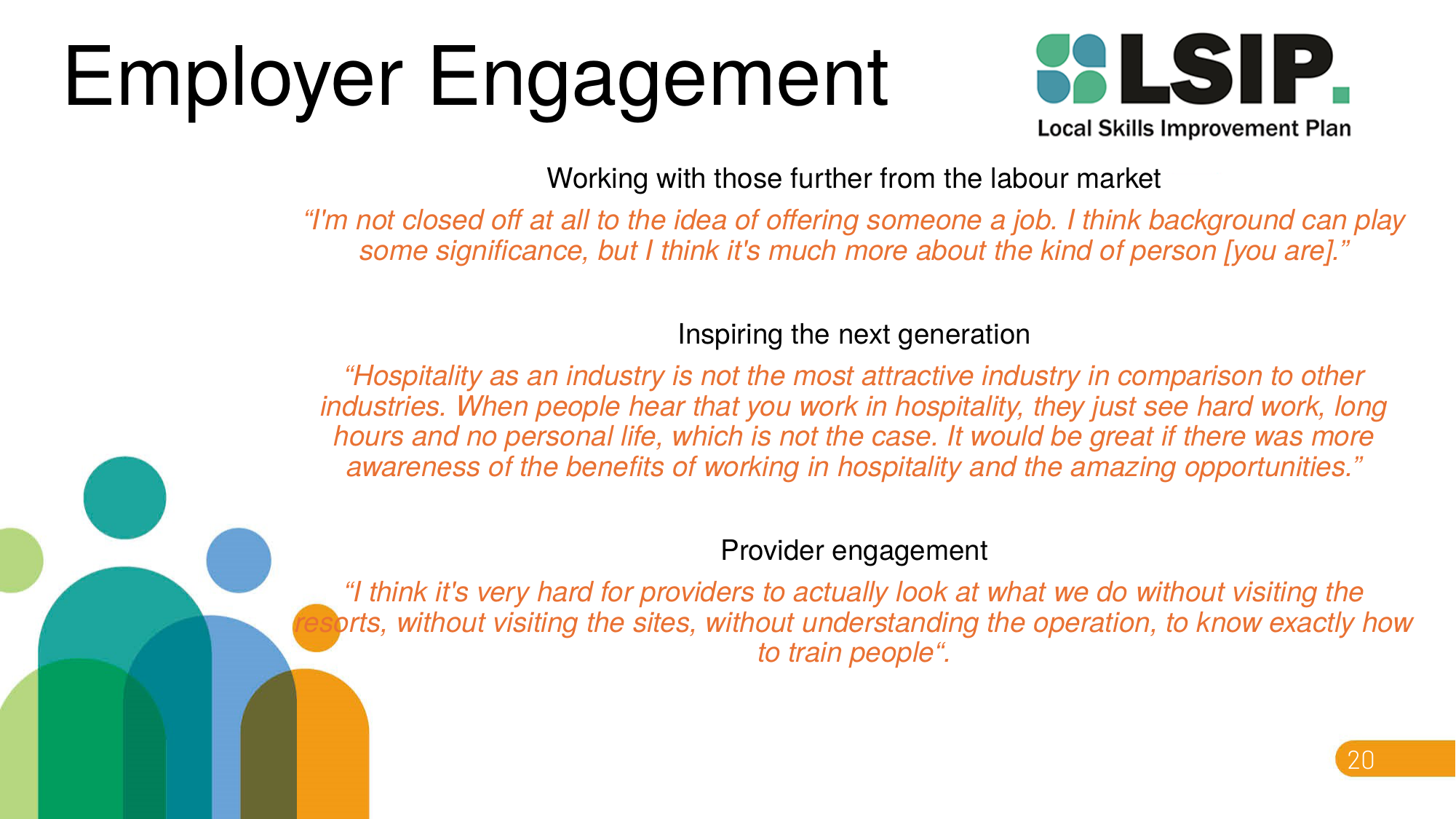

# Employer Engagement
Working with those further from the labour market
“I'm not closed off at all to the idea of offering someone a job. I think background can play some significance, but I think it's much more about the kind of person [you are].”

Inspiring the next generation
“Hospitality as an industry is not the most attractive industry in comparison to other industries. When people hear that you work in hospitality, they just see hard work, long hours and no personal life, which is not the case. It would be great if there was more awareness of the benefits of working in hospitality and the amazing opportunities.”

Provider engagement
“I think it's very hard for providers to actually look at what we do without visiting the resorts, without visiting the sites, without understanding the operation, to know exactly how to train people“.

20